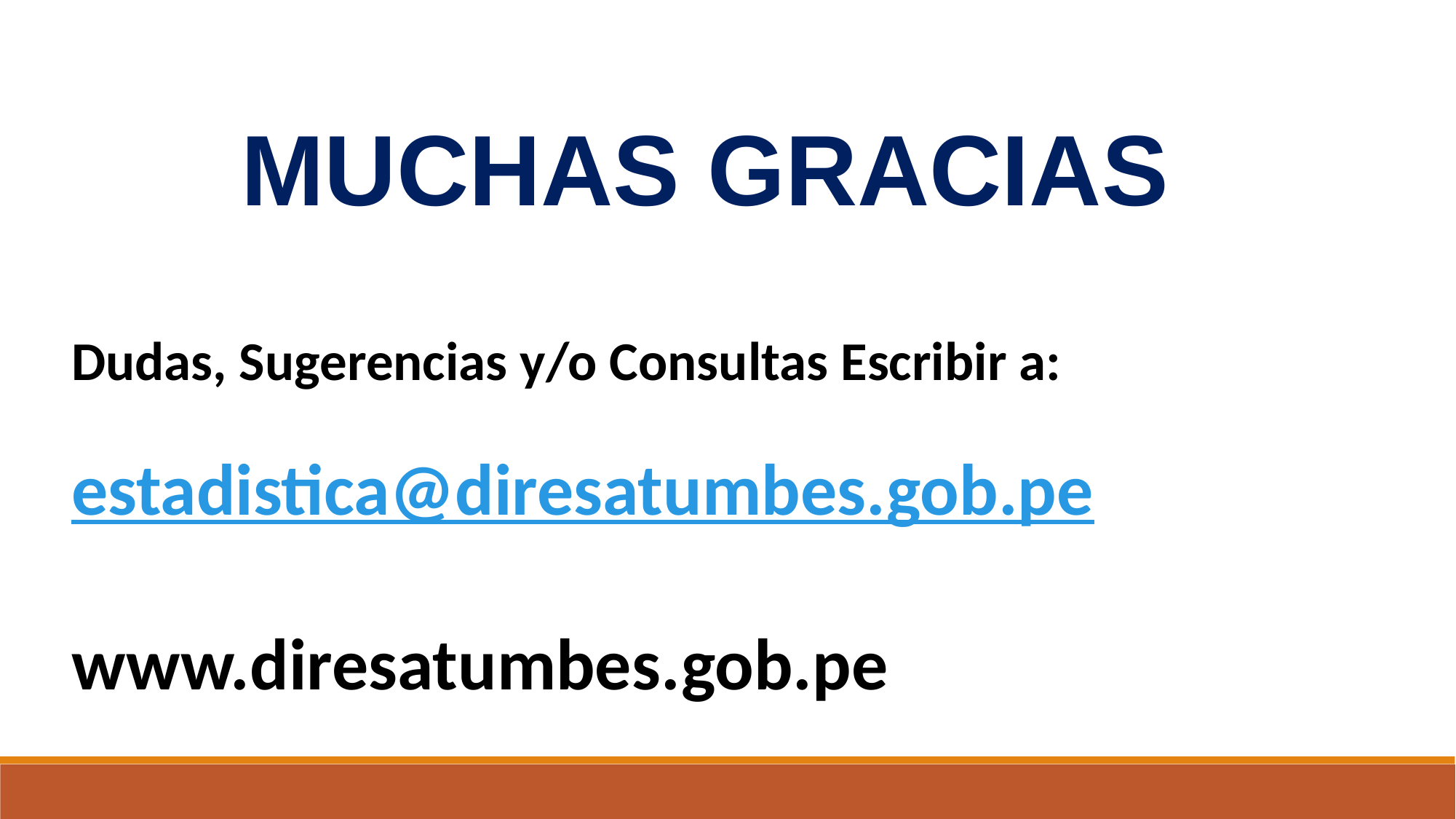

MUCHAS GRACIAS
Dudas, Sugerencias y/o Consultas Escribir a:

estadistica@diresatumbes.gob.pe

www.diresatumbes.gob.pe